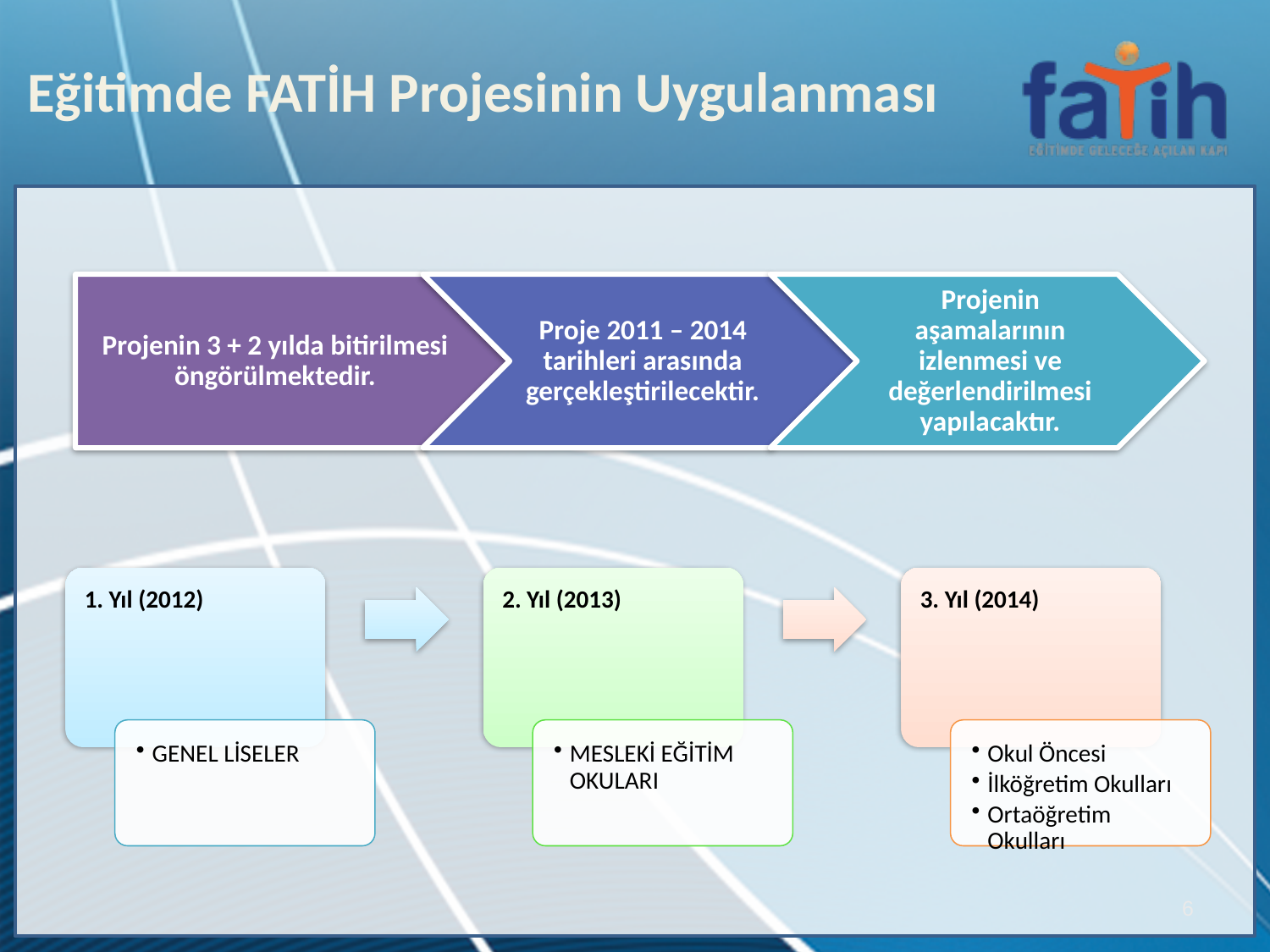

Eğitimde FATİH Projesinin Uygulanması
Projenin 3 + 2 yılda bitirilmesi öngörülmektedir.
Proje 2011 – 2014 tarihleri arasında gerçekleştirilecektir.
Projenin aşamalarının izlenmesi ve değerlendirilmesi yapılacaktır.
1. Yıl (2012)
GENEL LİSELER

2. Yıl (2013)
MESLEKİ EĞİTİM OKULARI

3. Yıl (2014)
Okul Öncesi
İlköğretim Okulları
Ortaöğretim Okulları